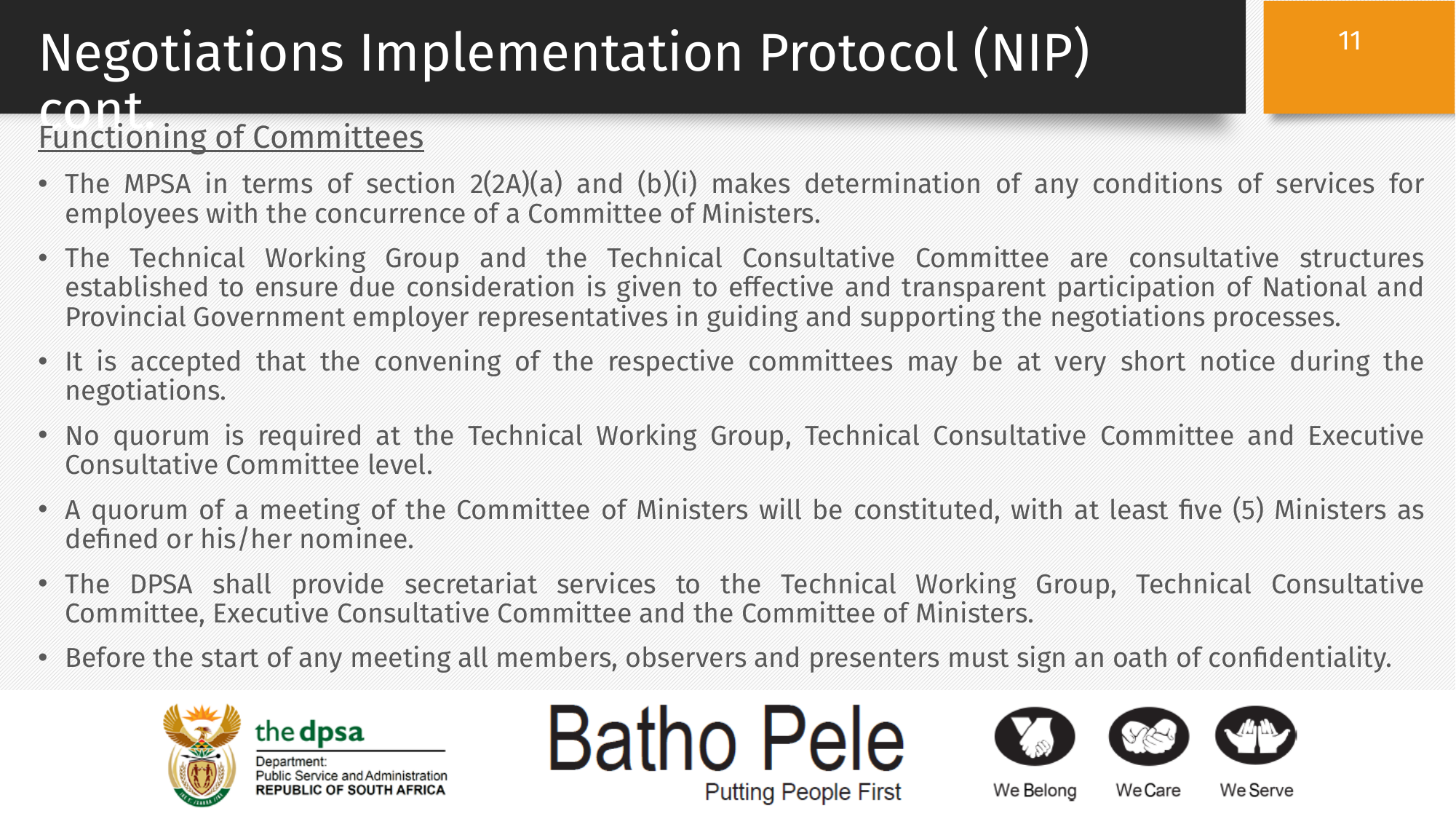

11
# Negotiations Implementation Protocol (NIP) cont.
Functioning of Committees
The MPSA in terms of section 2(2A)(a) and (b)(i) makes determination of any conditions of services for employees with the concurrence of a Committee of Ministers.
The Technical Working Group and the Technical Consultative Committee are consultative structures established to ensure due consideration is given to effective and transparent participation of National and Provincial Government employer representatives in guiding and supporting the negotiations processes.
It is accepted that the convening of the respective committees may be at very short notice during the negotiations.
No quorum is required at the Technical Working Group, Technical Consultative Committee and Executive Consultative Committee level.
A quorum of a meeting of the Committee of Ministers will be constituted, with at least five (5) Ministers as defined or his/her nominee.
The DPSA shall provide secretariat services to the Technical Working Group, Technical Consultative Committee, Executive Consultative Committee and the Committee of Ministers.
Before the start of any meeting all members, observers and presenters must sign an oath of confidentiality.